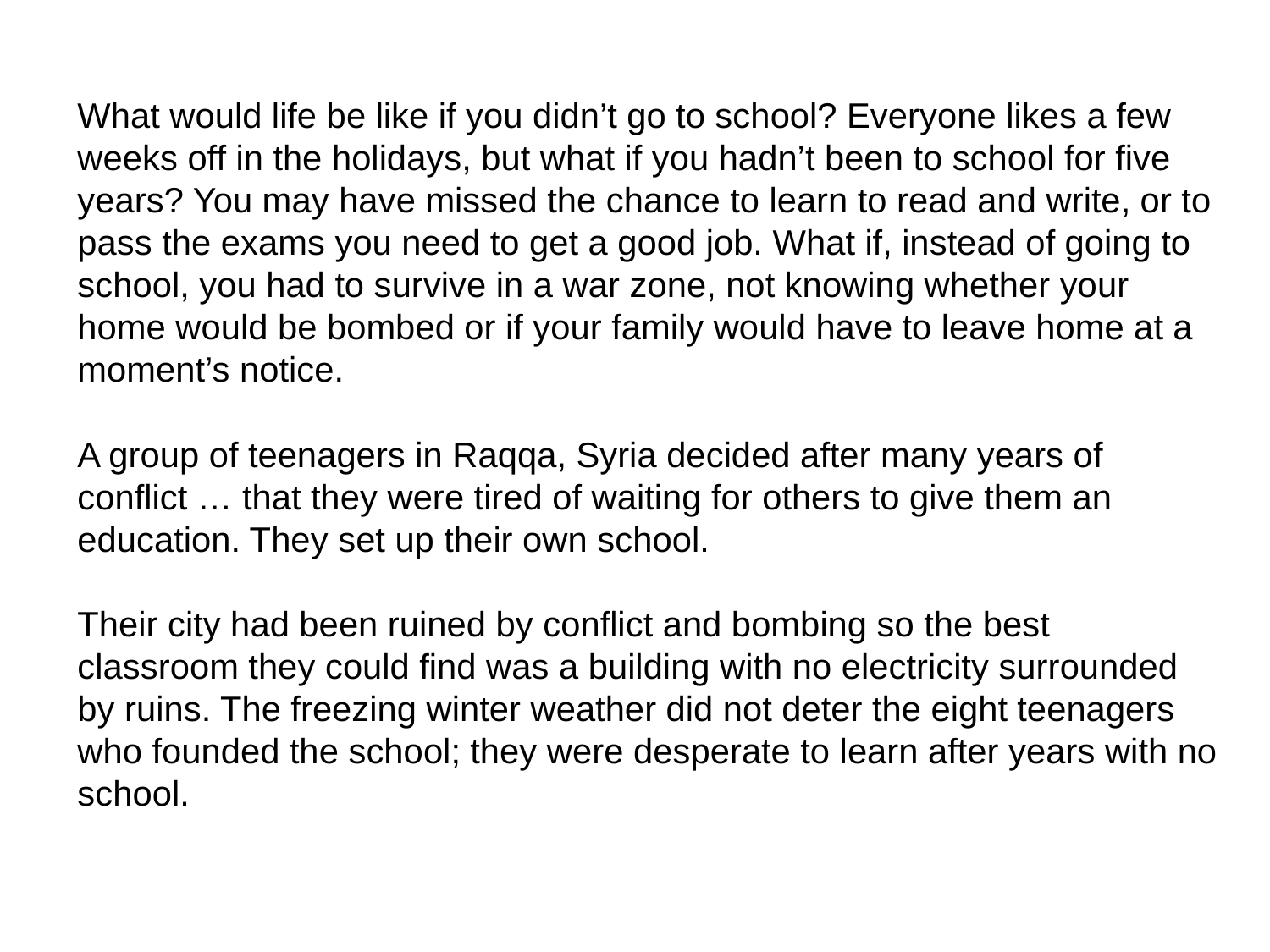

What would life be like if you didn’t go to school? Everyone likes a few weeks off in the holidays, but what if you hadn’t been to school for five years? You may have missed the chance to learn to read and write, or to pass the exams you need to get a good job. What if, instead of going to school, you had to survive in a war zone, not knowing whether your home would be bombed or if your family would have to leave home at a moment’s notice.

A group of teenagers in Raqqa, Syria decided after many years of conflict … that they were tired of waiting for others to give them an education. They set up their own school.

Their city had been ruined by conflict and bombing so the best classroom they could find was a building with no electricity surrounded by ruins. The freezing winter weather did not deter the eight teenagers who founded the school; they were desperate to learn after years with no school.